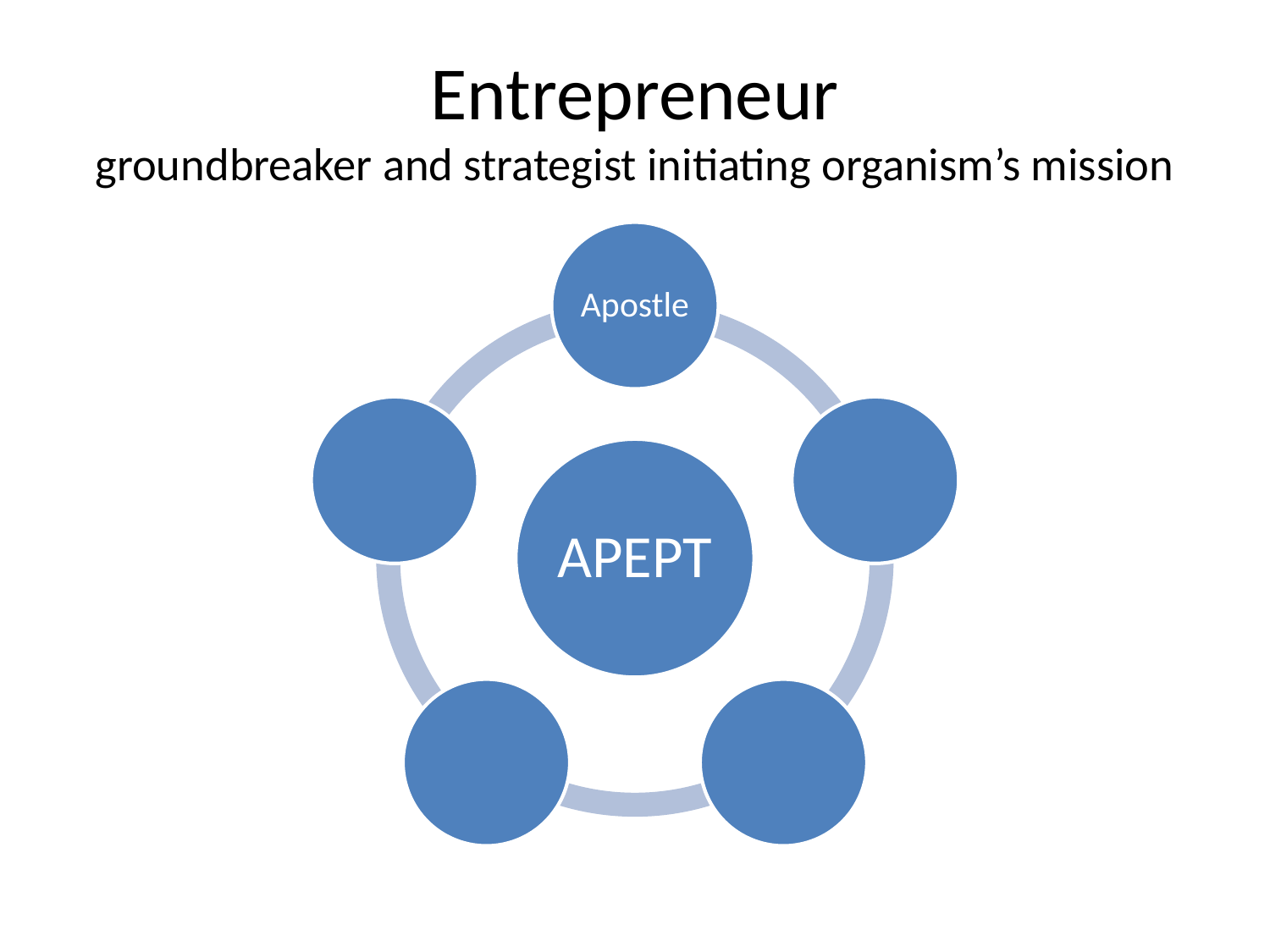

# Entrepreneur groundbreaker and strategist initiating organism’s mission
APEPT
Apostle